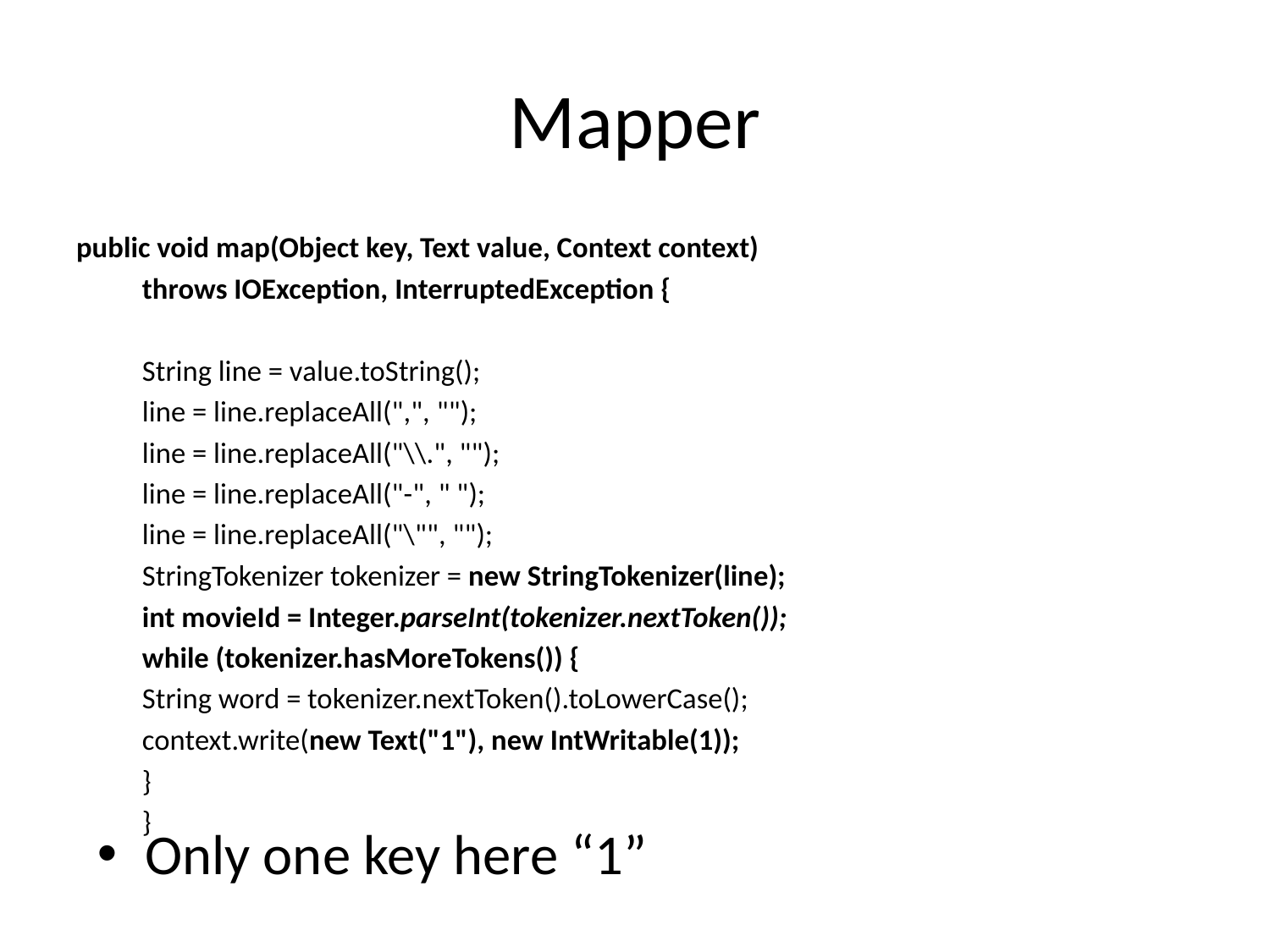

# Mapper
public void map(Object key, Text value, Context context)
				throws IOException, InterruptedException {

			String line = value.toString();
			line = line.replaceAll(",", "");
			line = line.replaceAll("\\.", "");
			line = line.replaceAll("-", " ");
			line = line.replaceAll("\"", "");
			StringTokenizer tokenizer = new StringTokenizer(line);
			int movieId = Integer.parseInt(tokenizer.nextToken());
			while (tokenizer.hasMoreTokens()) {
				String word = tokenizer.nextToken().toLowerCase();
				context.write(new Text("1"), new IntWritable(1));
			}
		}
Only one key here “1”